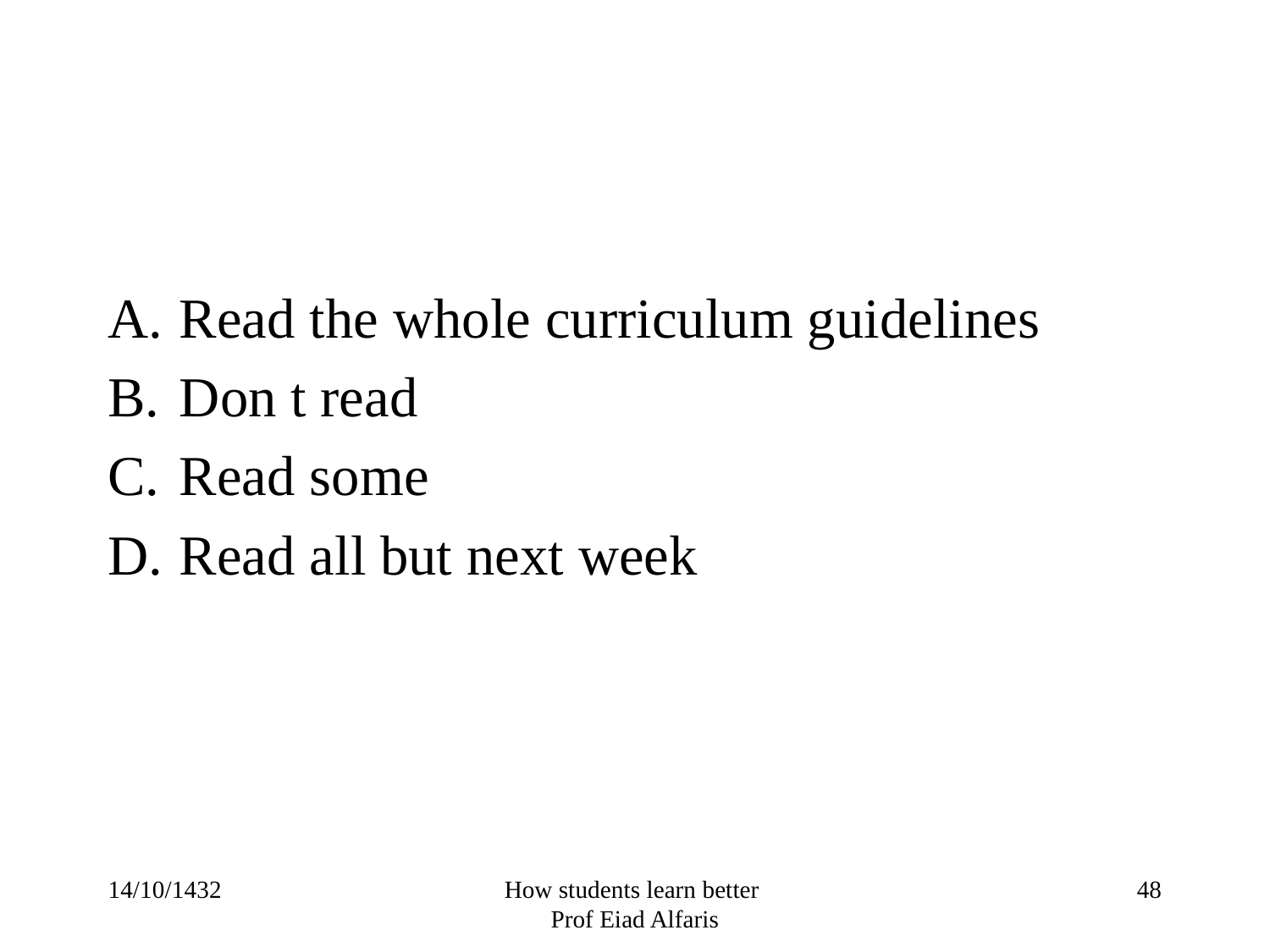

#
Read the whole curriculum guidelines
Don t read
Read some
Read all but next week
14/10/1432
How students learn better
Prof Eiad Alfaris
48